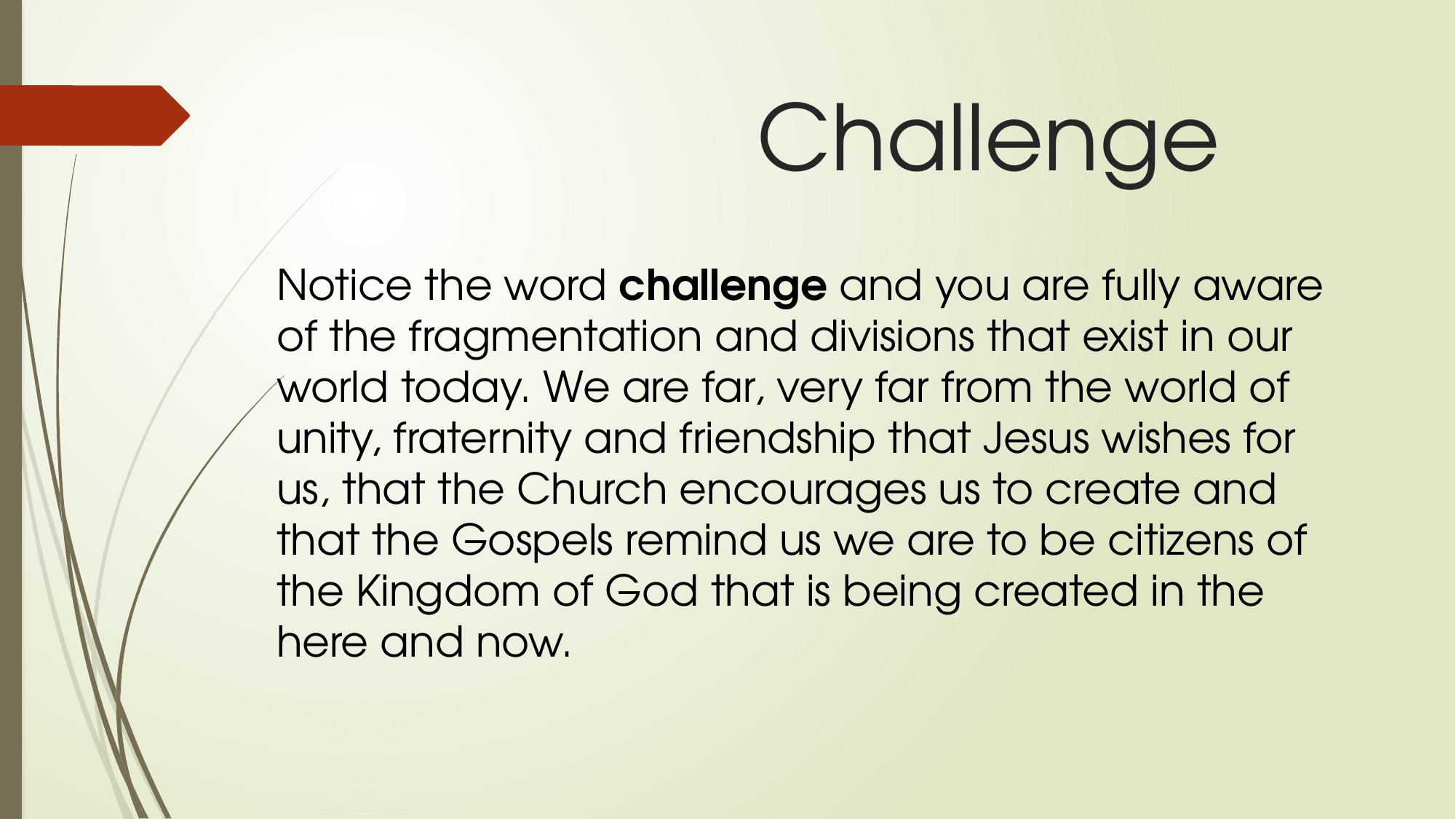

# Challenge

Notice the word challenge and you are fully aware of the fragmentation and divisions that exist in our world today. We are far, very far from the world of unity, fraternity and friendship that Jesus wishes for us, that the Church encourages us to create and that the Gospels remind us we are to be citizens of the Kingdom of God that is being created in the here and now.